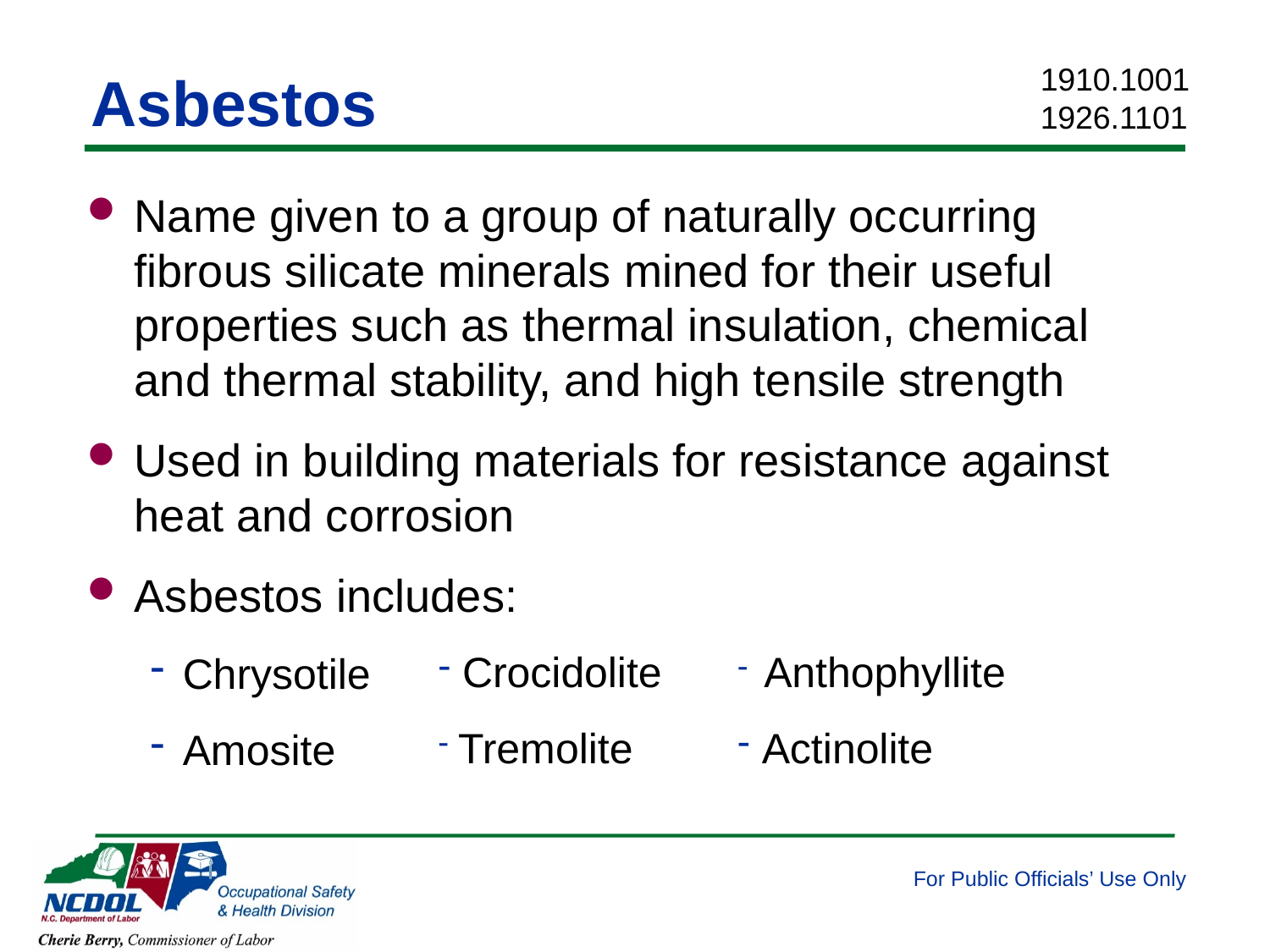

1910.1001
1926.1101
Asbestos
Name given to a group of naturally occurring fibrous silicate minerals mined for their useful properties such as thermal insulation, chemical and thermal stability, and high tensile strength

Used in building materials for resistance against heat and corrosion

Asbestos includes:
Chrysotile
Amosite
 Crocidolite
 Tremolite

  Anthophyllite
 Actinolite
Nova Development